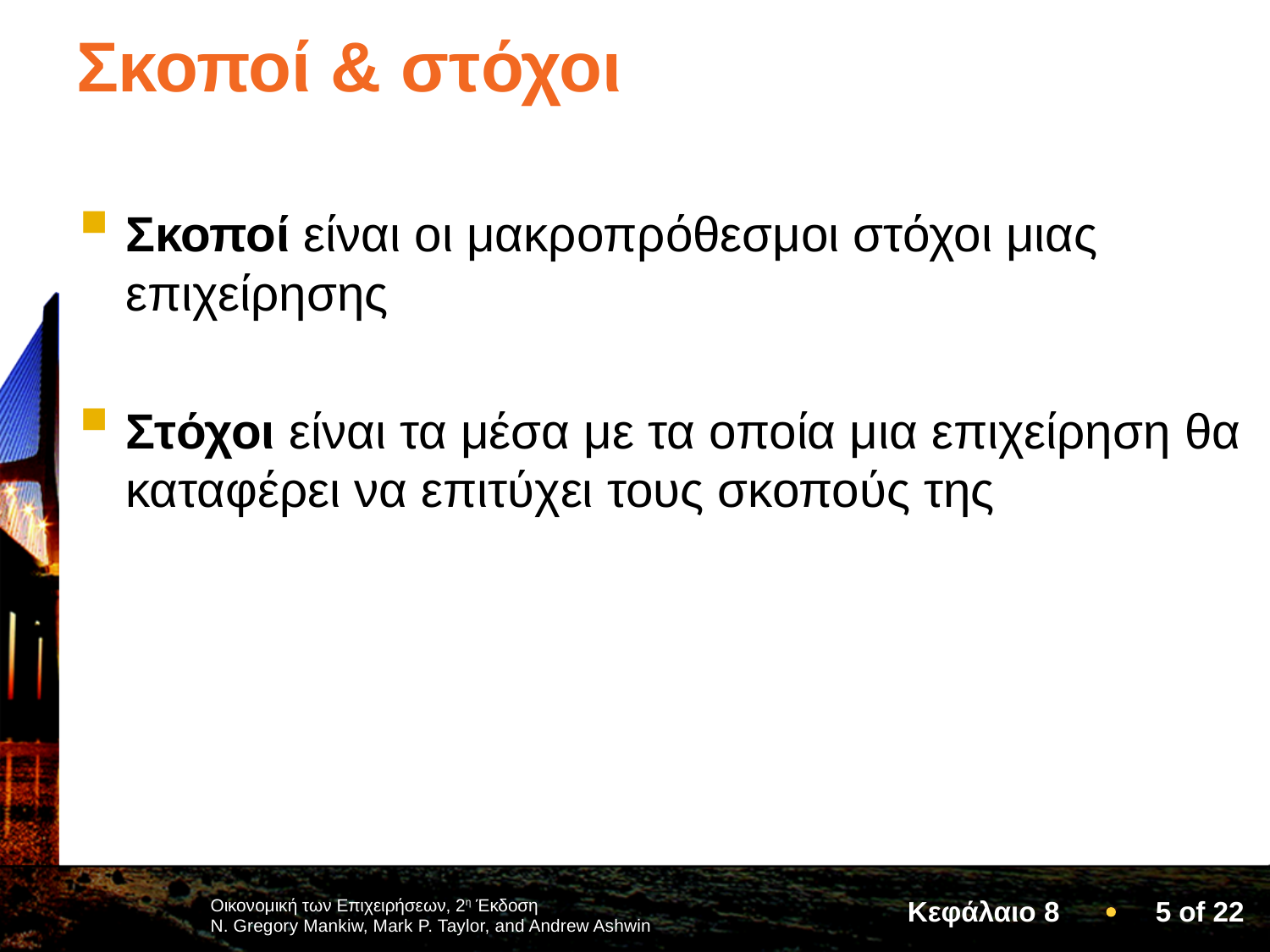

# Σκοποί & στόχοι
Σκοποί είναι οι μακροπρόθεσμοι στόχοι μιας επιχείρησης
Στόχοι είναι τα μέσα με τα οποία μια επιχείρηση θα καταφέρει να επιτύχει τους σκοπούς της